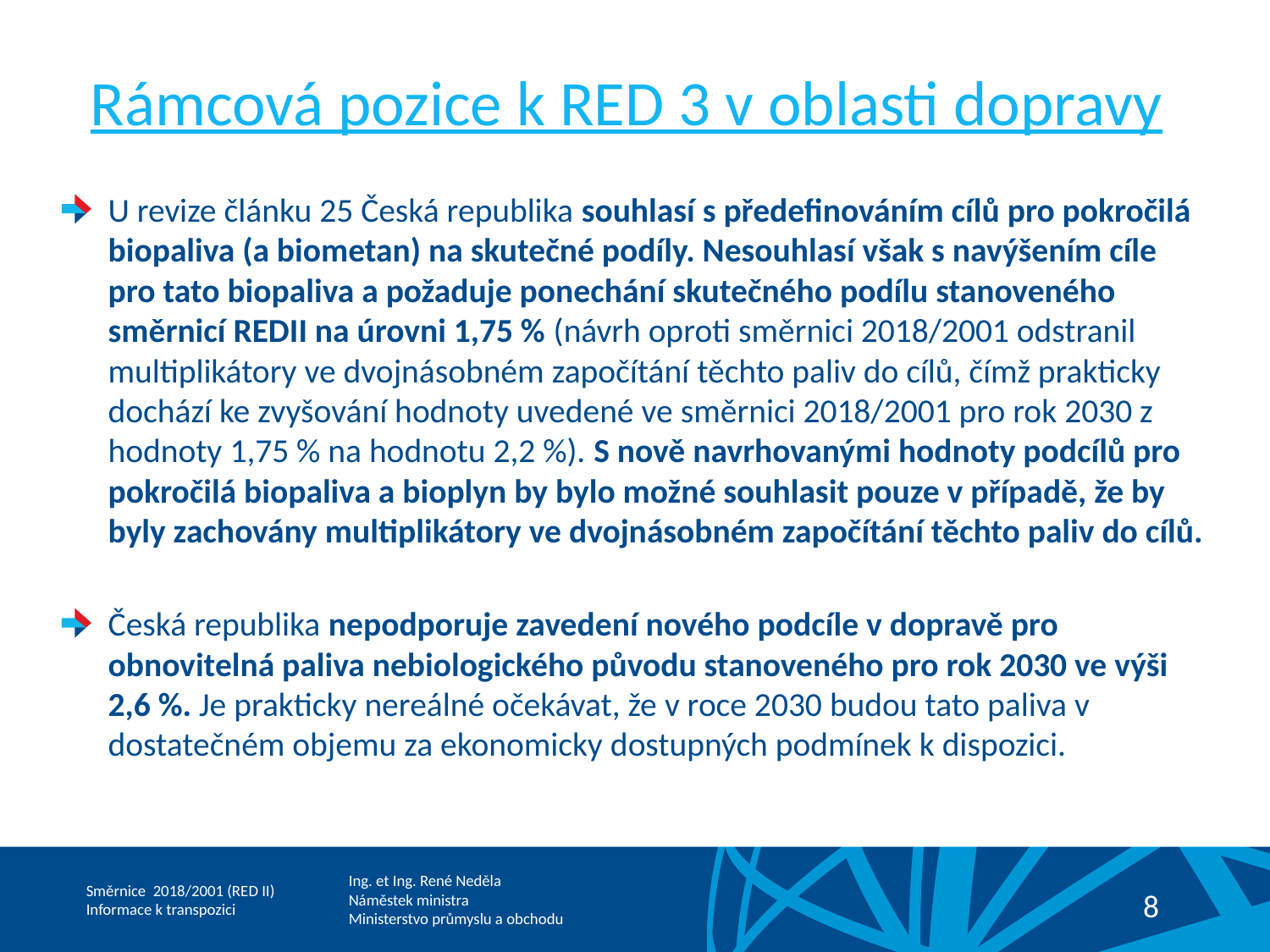

# Rámcová pozice k RED 3 v oblasti dopravy
U revize článku 25 Česká republika souhlasí s předefinováním cílů pro pokročilá biopaliva (a biometan) na skutečné podíly. Nesouhlasí však s navýšením cíle pro tato biopaliva a požaduje ponechání skutečného podílu stanoveného směrnicí REDII na úrovni 1,75 % (návrh oproti směrnici 2018/2001 odstranil multiplikátory ve dvojnásobném započítání těchto paliv do cílů, čímž prakticky dochází ke zvyšování hodnoty uvedené ve směrnici 2018/2001 pro rok 2030 z hodnoty 1,75 % na hodnotu 2,2 %). S nově navrhovanými hodnoty podcílů pro pokročilá biopaliva a bioplyn by bylo možné souhlasit pouze v případě, že by byly zachovány multiplikátory ve dvojnásobném započítání těchto paliv do cílů.

Česká republika nepodporuje zavedení nového podcíle v dopravě pro obnovitelná paliva nebiologického původu stanoveného pro rok 2030 ve výši 2,6 %. Je prakticky nereálné očekávat, že v roce 2030 budou tato paliva v dostatečném objemu za ekonomicky dostupných podmínek k dispozici.